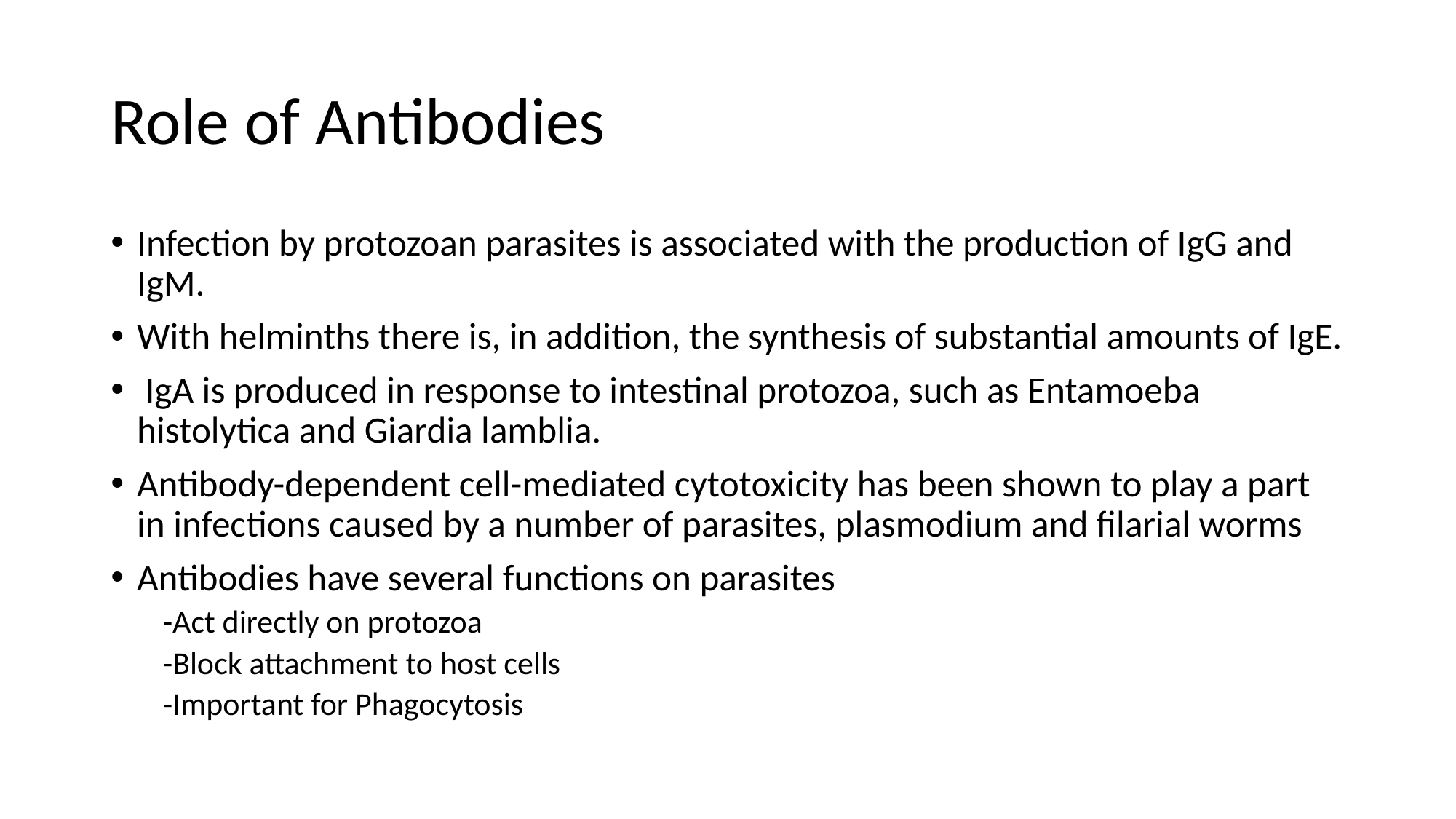

# Role of Antibodies
Infection by protozoan parasites is associated with the production of IgG and IgM.
With helminths there is, in addition, the synthesis of substantial amounts of IgE.
 IgA is produced in response to intestinal protozoa, such as Entamoeba histolytica and Giardia lamblia.
Antibody-dependent cell-mediated cytotoxicity has been shown to play a part in infections caused by a number of parasites, plasmodium and filarial worms
Antibodies have several functions on parasites
-Act directly on protozoa
-Block attachment to host cells
-Important for Phagocytosis